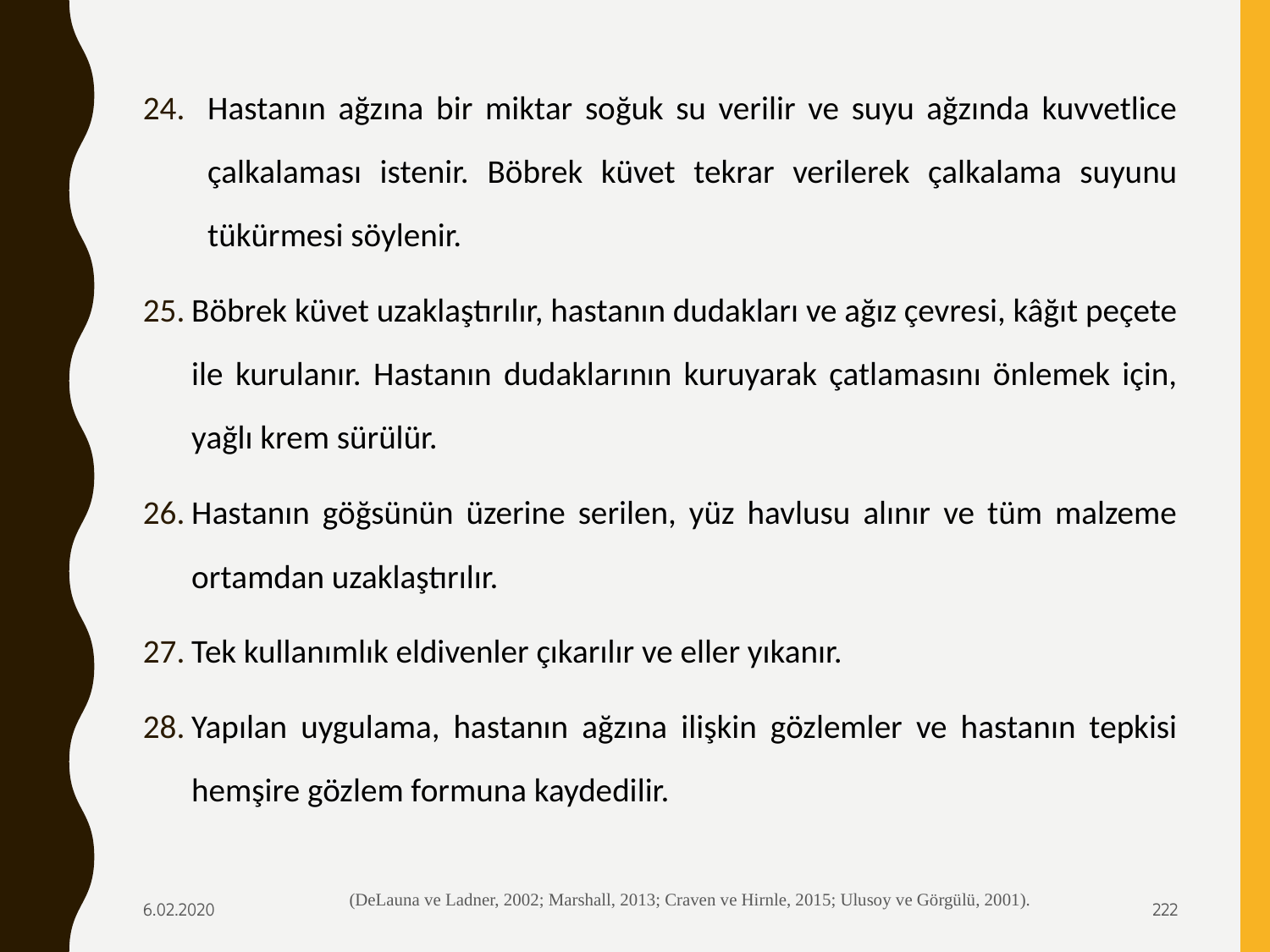

Hastanın ağzına bir miktar soğuk su verilir ve suyu ağzında kuvvetlice çalkalaması istenir. Böbrek küvet tekrar verilerek çalkalama suyunu tükürmesi söylenir.
Böbrek küvet uzaklaştırılır, hastanın dudakları ve ağız çevresi, kâğıt peçete ile kurulanır. Hastanın dudaklarının kuruyarak çatlamasını önlemek için, yağlı krem sürülür.
Hastanın göğsünün üzerine serilen, yüz havlusu alınır ve tüm malzeme ortamdan uzaklaştırılır.
Tek kullanımlık eldivenler çıkarılır ve eller yıkanır.
Yapılan uygulama, hastanın ağzına ilişkin gözlemler ve hastanın tepkisi hemşire gözlem formuna kaydedilir.
6.02.2020
(DeLauna ve Ladner, 2002; Marshall, 2013; Craven ve Hirnle, 2015; Ulusoy ve Görgülü, 2001).

222